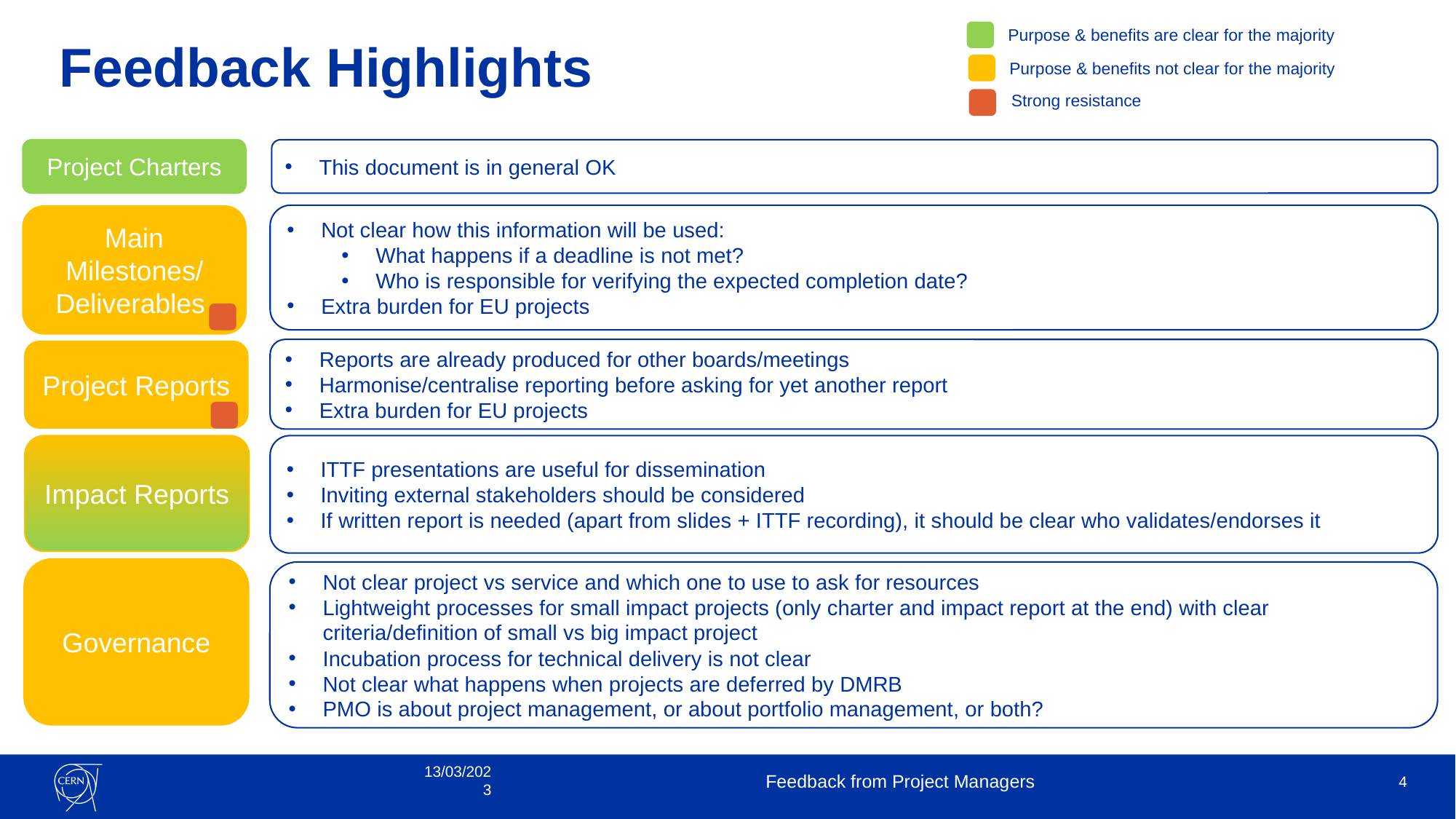

Purpose & benefits are clear for the majority
Feedback Highlights

Purpose & benefits not clear for the majority
Strong resistance

Project Charters
This document is in general OK
Not clear how this information will be used:
What happens if a deadline is not met?
Who is responsible for verifying the expected completion date?
Extra burden for EU projects
Main Milestones/ Deliverables

Reports are already produced for other boards/meetings
Harmonise/centralise reporting before asking for yet another report
Extra burden for EU projects
Project Reports

Impact Reports
ITTF presentations are useful for dissemination
Inviting external stakeholders should be considered
If written report is needed (apart from slides + ITTF recording), it should be clear who validates/endorses it
Governance
Not clear project vs service and which one to use to ask for resources
Lightweight processes for small impact projects (only charter and impact report at the end) with clear criteria/definition of small vs big impact project
Incubation process for technical delivery is not clear
Not clear what happens when projects are deferred by DMRB
PMO is about project management, or about portfolio management, or both?
13/03/2023
Feedback from Project Managers
4